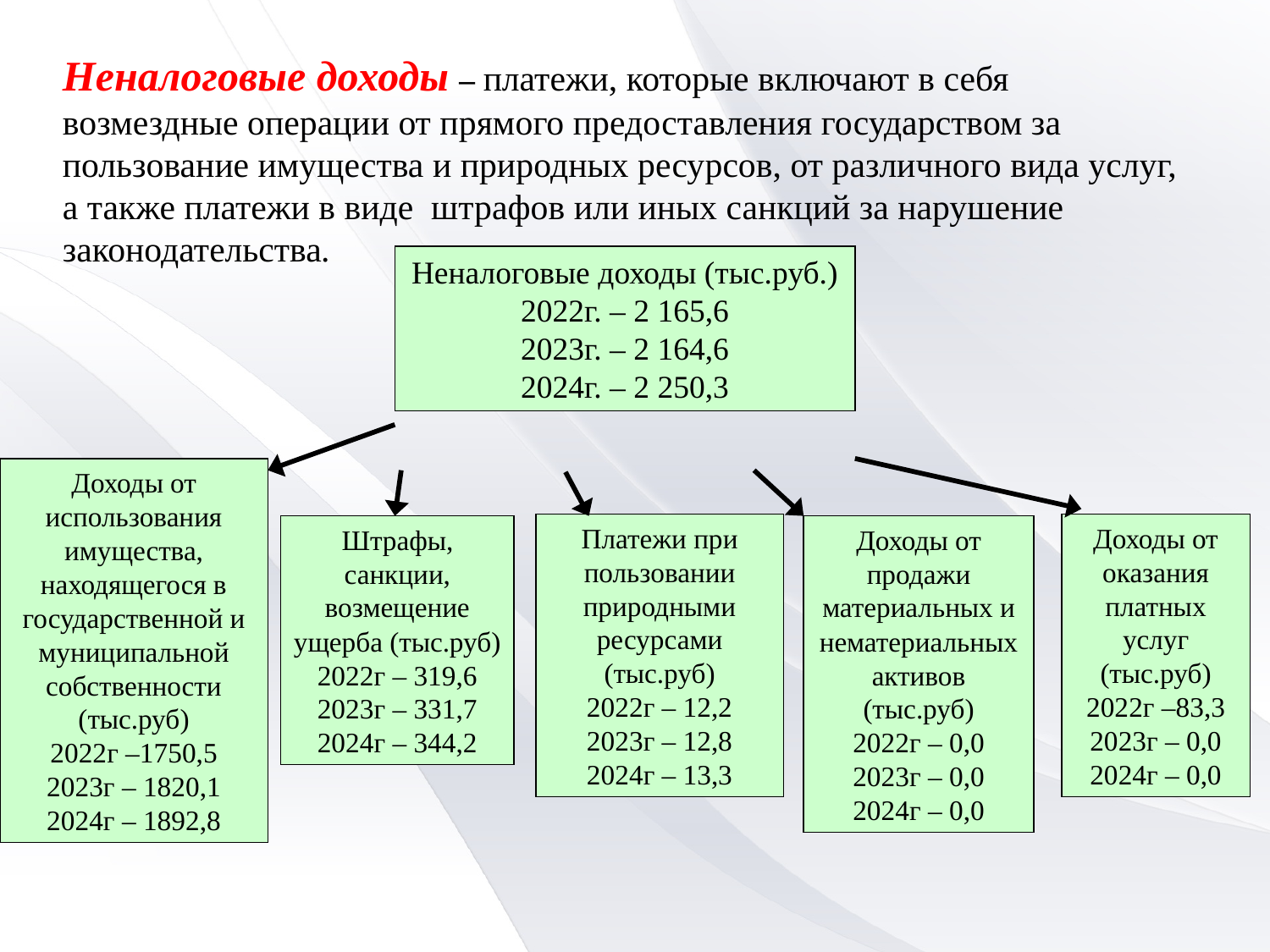

Неналоговые доходы – платежи, которые включают в себя возмездные операции от прямого предоставления государством за пользование имущества и природных ресурсов, от различного вида услуг, а также платежи в виде  штрафов или иных санкций за нарушение законодательства.
Неналоговые доходы (тыс.руб.)
2022г. – 2 165,6
2023г. – 2 164,6‬
2024г. – 2 250,3

Доходы от использования имущества, находящегося в государственной и муниципальной собственности (тыс.руб)
2022г –1750,5
2023г – 1820,1
2024г – 1892,8

Платежи при пользовании природными ресурсами (тыс.руб)
2022г – 12,2
2023г – 12,8
2024г – 13,3
Доходы от оказания платных услуг (тыс.руб)
2022г –83,3
2023г – 0,0
2024г – 0,0
Штрафы, санкции, возмещение ущерба (тыс.руб)
2022г – 319,6
2023г – 331,7
2024г – 344,2
Доходы от продажи материальных и нематериальных активов (тыс.руб)
2022г – 0,0
2023г – 0,0
2024г – 0,0